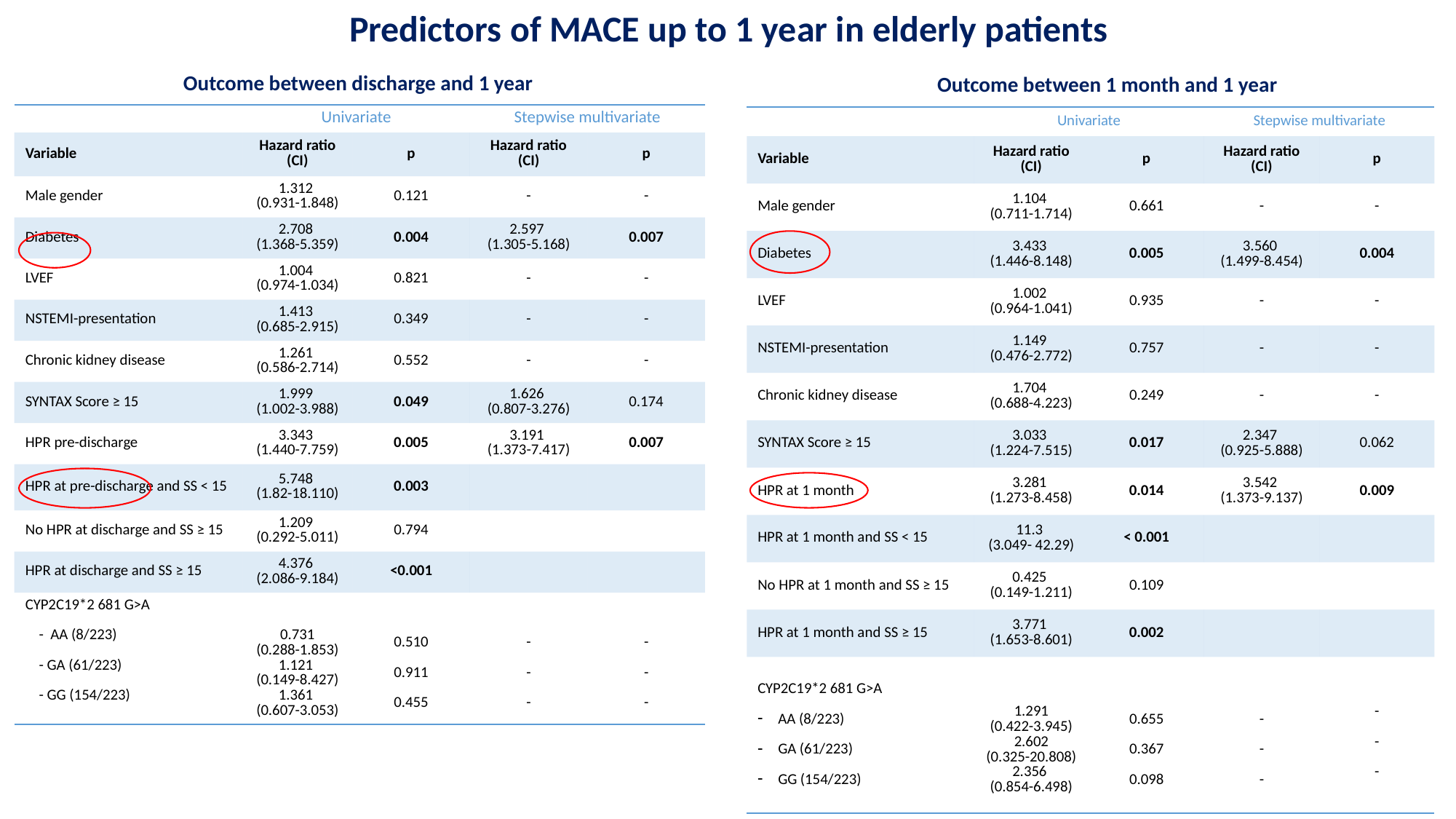

Predictors of MACE up to 1 year in elderly patients
Outcome between discharge and 1 year
Outcome between 1 month and 1 year
|  | Univariate |  | Stepwise multivariate |  |
| --- | --- | --- | --- | --- |
| Variable | Hazard ratio (CI) | p | Hazard ratio (CI) | p |
| Male gender | 1.312 (0.931-1.848) | 0.121 | - | - |
| Diabetes | 2.708 (1.368-5.359) | 0.004 | 2.597 (1.305-5.168) | 0.007 |
| LVEF | 1.004 (0.974-1.034) | 0.821 | - | - |
| NSTEMI-presentation | 1.413 (0.685-2.915) | 0.349 | - | - |
| Chronic kidney disease | 1.261 (0.586-2.714) | 0.552 | - | - |
| SYNTAX Score ≥ 15 | 1.999 (1.002-3.988) | 0.049 | 1.626 (0.807-3.276) | 0.174 |
| HPR pre-discharge | 3.343 (1.440-7.759) | 0.005 | 3.191 (1.373-7.417) | 0.007 |
| HPR at pre-discharge and SS < 15 | 5.748 (1.82-18.110) | 0.003 |  |  |
| No HPR at discharge and SS ≥ 15 | 1.209 (0.292-5.011) | 0.794 |  |  |
| HPR at discharge and SS ≥ 15 | 4.376 (2.086-9.184) | <0.001 |  |  |
| CYP2C19\*2 681 G>A - AA (8/223) - GA (61/223) - GG (154/223) | 0.731 (0.288-1.853) 1.121 (0.149-8.427) 1.361 (0.607-3.053) | 0.510 0.911 0.455 | - - - | - - - |
|  | Univariate |  | Stepwise multivariate |  |
| --- | --- | --- | --- | --- |
| Variable | Hazard ratio (CI) | p | Hazard ratio (CI) | p |
| Male gender | 1.104 (0.711-1.714) | 0.661 | - | - |
| Diabetes | 3.433 (1.446-8.148) | 0.005 | 3.560 (1.499-8.454) | 0.004 |
| LVEF | 1.002 (0.964-1.041) | 0.935 | - | - |
| NSTEMI-presentation | 1.149 (0.476-2.772) | 0.757 | - | - |
| Chronic kidney disease | 1.704 (0.688-4.223) | 0.249 | - | - |
| SYNTAX Score ≥ 15 | 3.033 (1.224-7.515) | 0.017 | 2.347 (0.925-5.888) | 0.062 |
| HPR at 1 month | 3.281 (1.273-8.458) | 0.014 | 3.542 (1.373-9.137) | 0.009 |
| HPR at 1 month and SS < 15 | 11.3 (3.049- 42.29) | < 0.001 |  |  |
| No HPR at 1 month and SS ≥ 15 | 0.425 (0.149-1.211) | 0.109 |  |  |
| HPR at 1 month and SS ≥ 15 | 3.771 (1.653-8.601) | 0.002 |  |  |
| CYP2C19\*2 681 G>A AA (8/223) GA (61/223) GG (154/223) | 1.291 (0.422-3.945) 2.602 (0.325-20.808) 2.356 (0.854-6.498) | 0.655 0.367 0.098 | - - - | - - - |